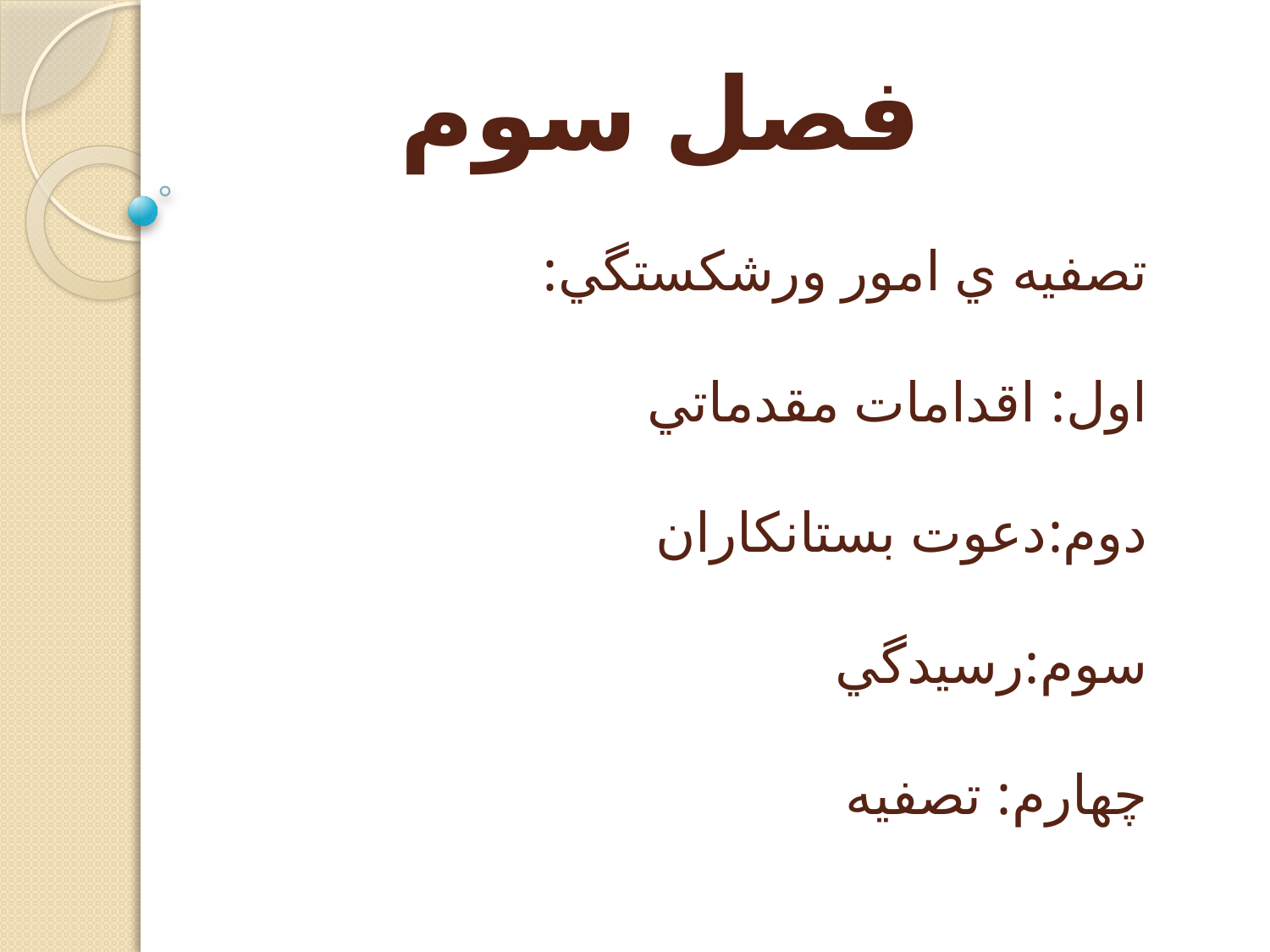

# فصل سوم تصفيه ي امور ورشكستگي: اول: اقدامات مقدماتي دوم:دعوت بستانكاران سوم:رسيدگي چهارم: تصفيه